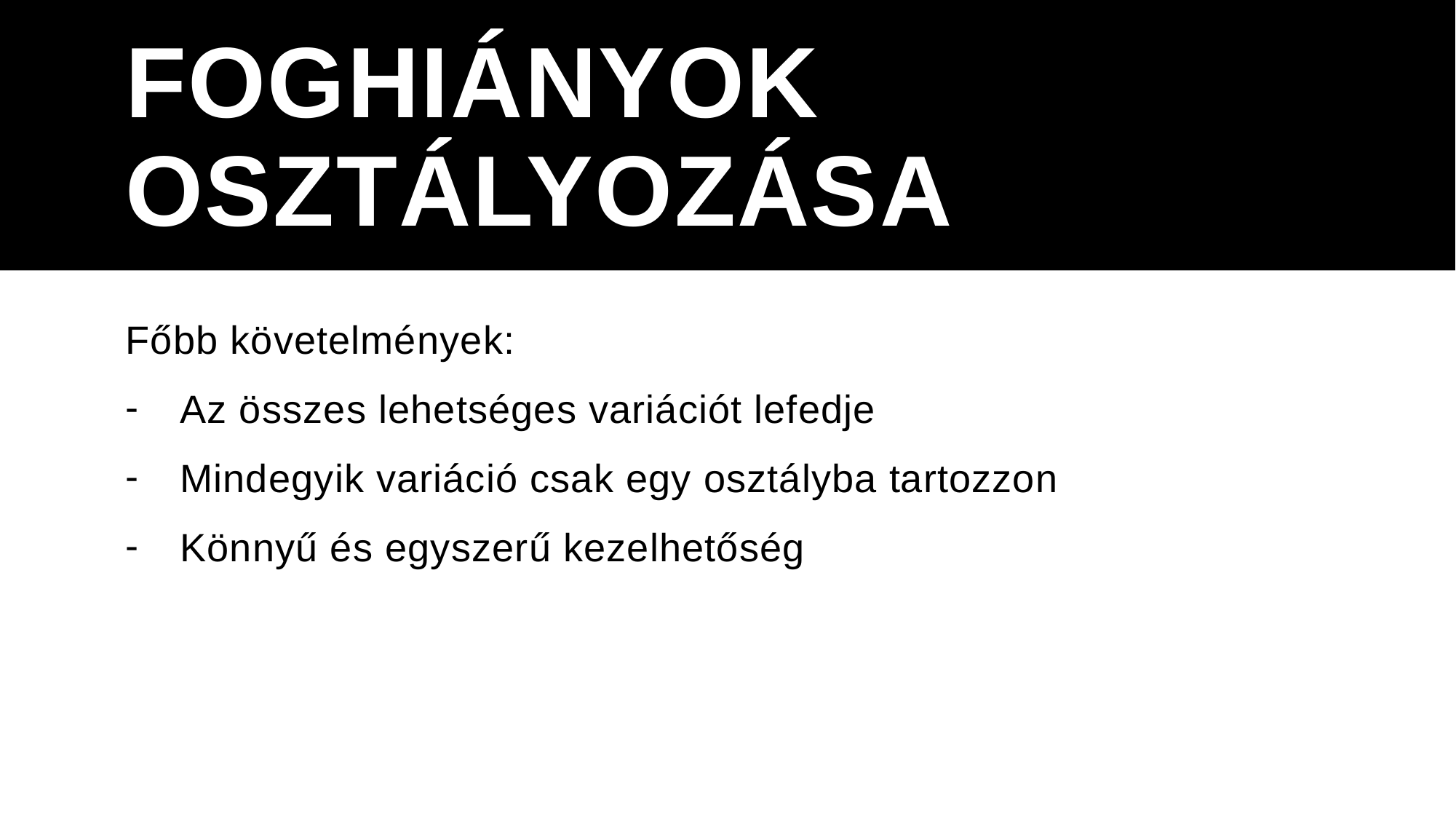

# Foghiányok osztályozása
Főbb követelmények:
Az összes lehetséges variációt lefedje
Mindegyik variáció csak egy osztályba tartozzon
Könnyű és egyszerű kezelhetőség